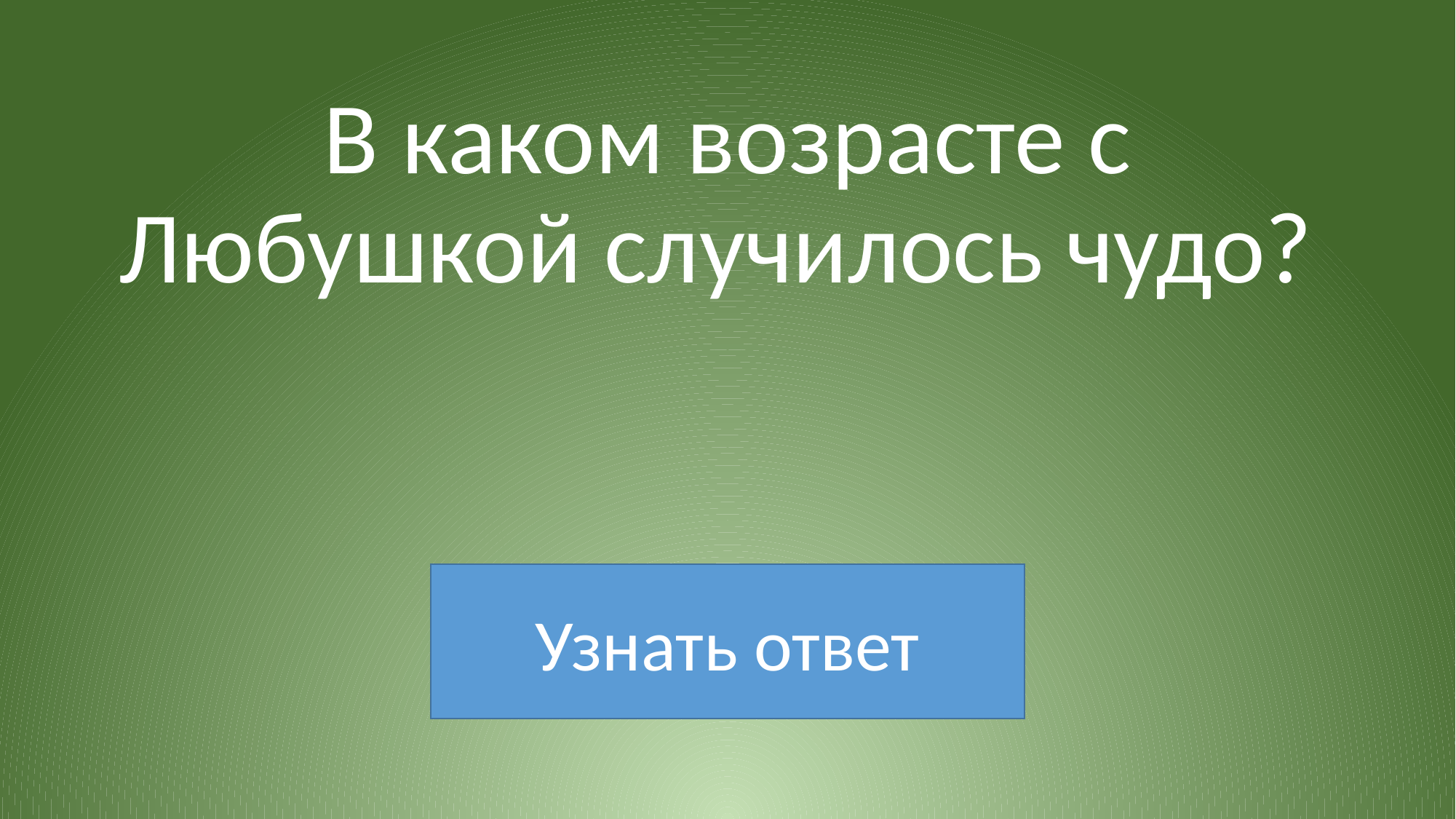

# В каком возрасте с Любушкой случилось чудо?